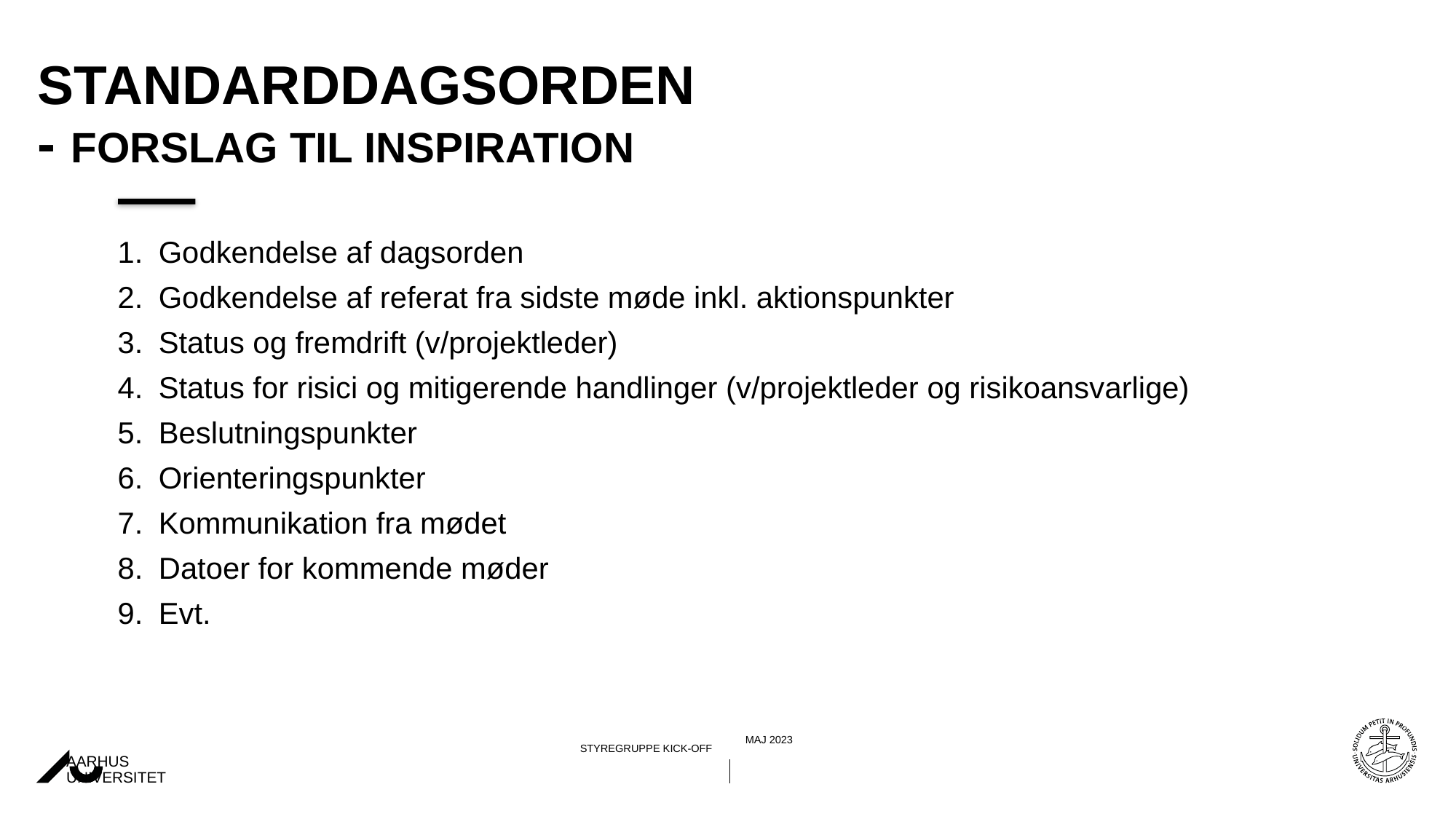

# Standarddagsorden - forslag til inspiration
Godkendelse af dagsorden ​
Godkendelse af referat fra sidste møde inkl. aktionspunkter​
Status og fremdrift (v/projektleder) ​
Status for risici og mitigerende handlinger (v/projektleder og risikoansvarlige)​
Beslutningspunkter​
Orienteringspunkter​
Kommunikation fra mødet ​
Datoer for kommende møder ​
Evt.

11-10-202315-01-2018